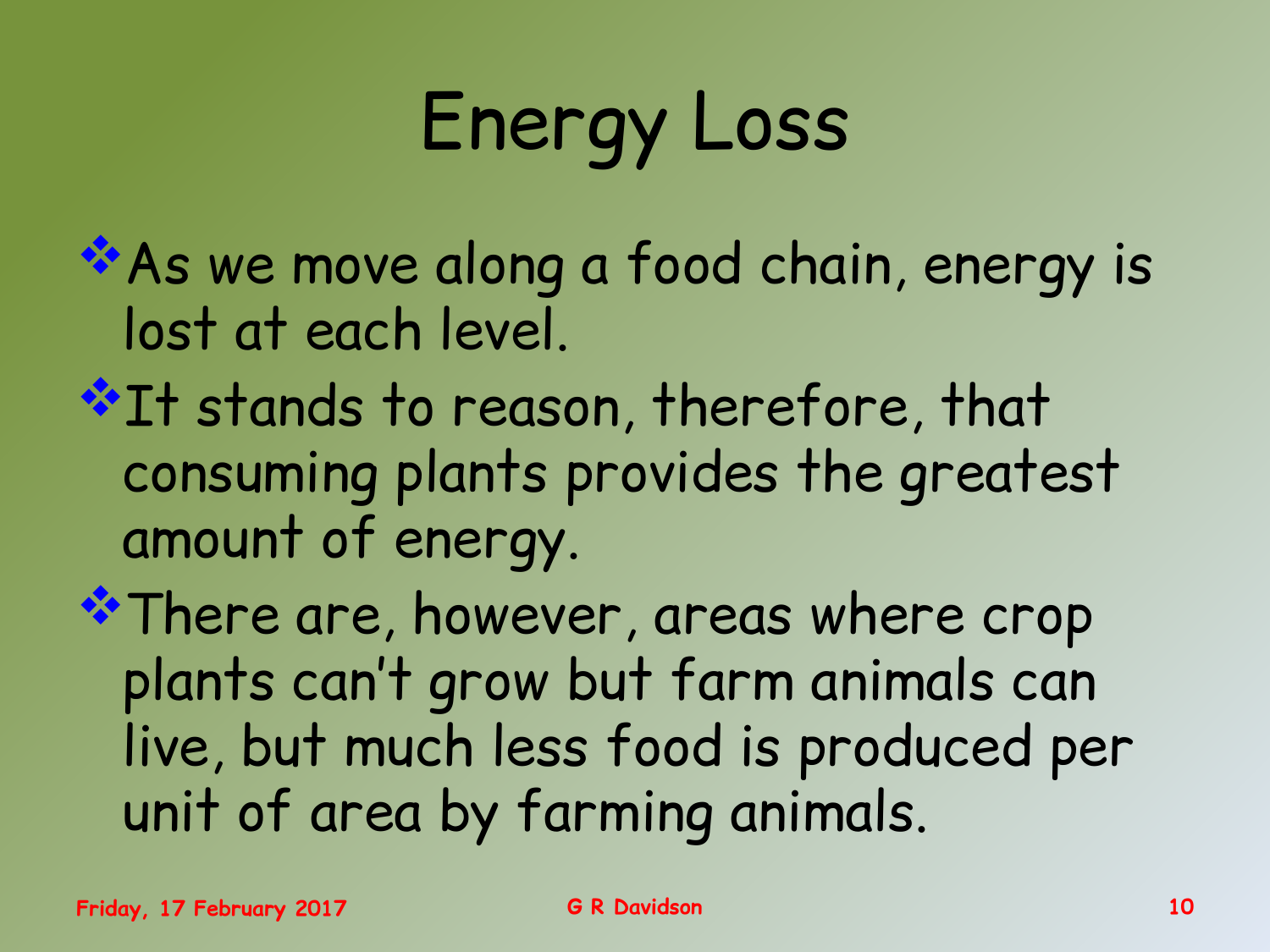

# Energy Loss
As we move along a food chain, energy is lost at each level.
It stands to reason, therefore, that consuming plants provides the greatest amount of energy.
There are, however, areas where crop plants can’t grow but farm animals can live, but much less food is produced per unit of area by farming animals.
Friday, 17 February 2017
G R Davidson
10